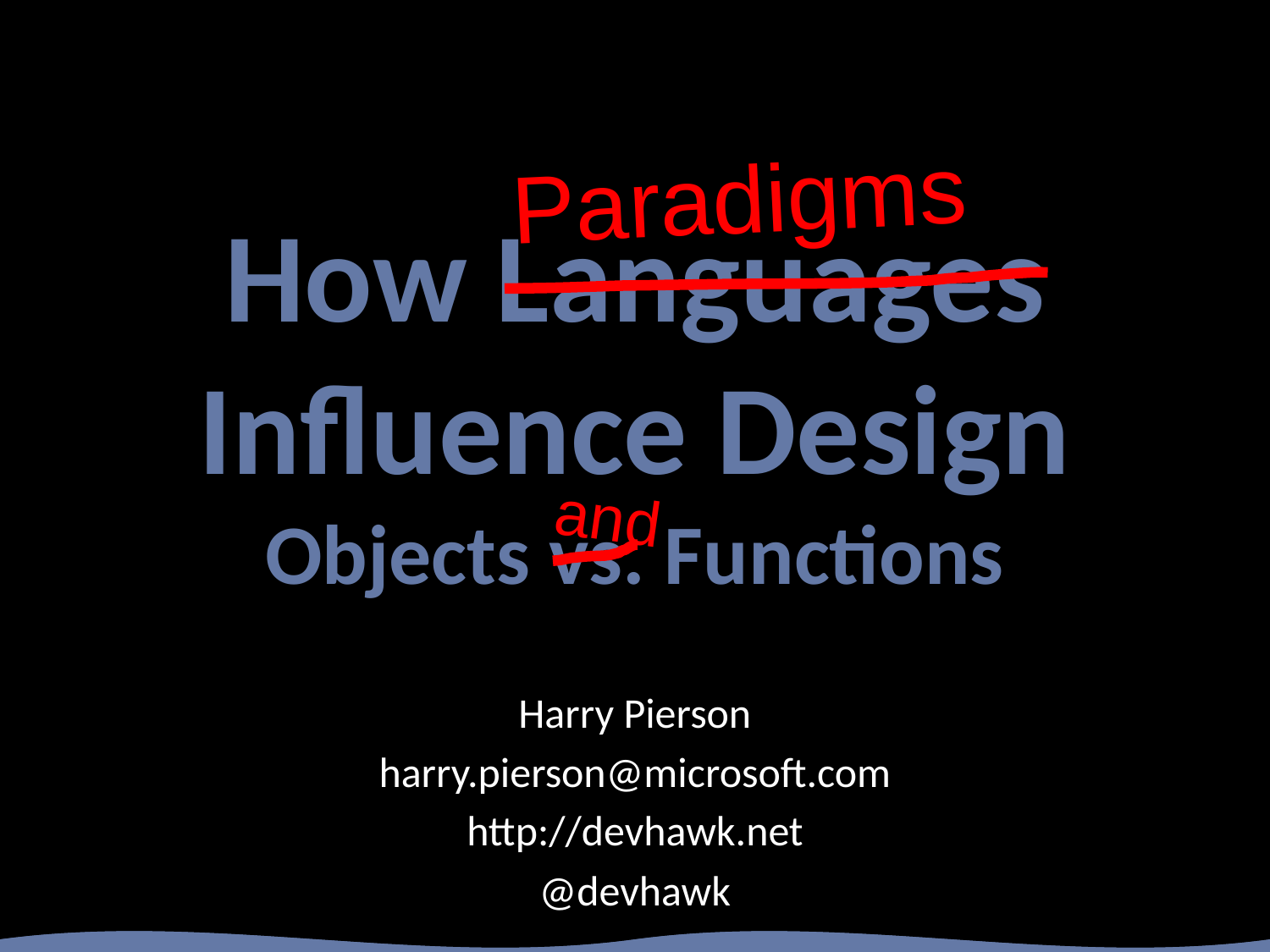

Paradigms

# How Languages Influence Design Objects vs. Functions
and

Harry Pierson
harry.pierson@microsoft.com
http://devhawk.net
@devhawk